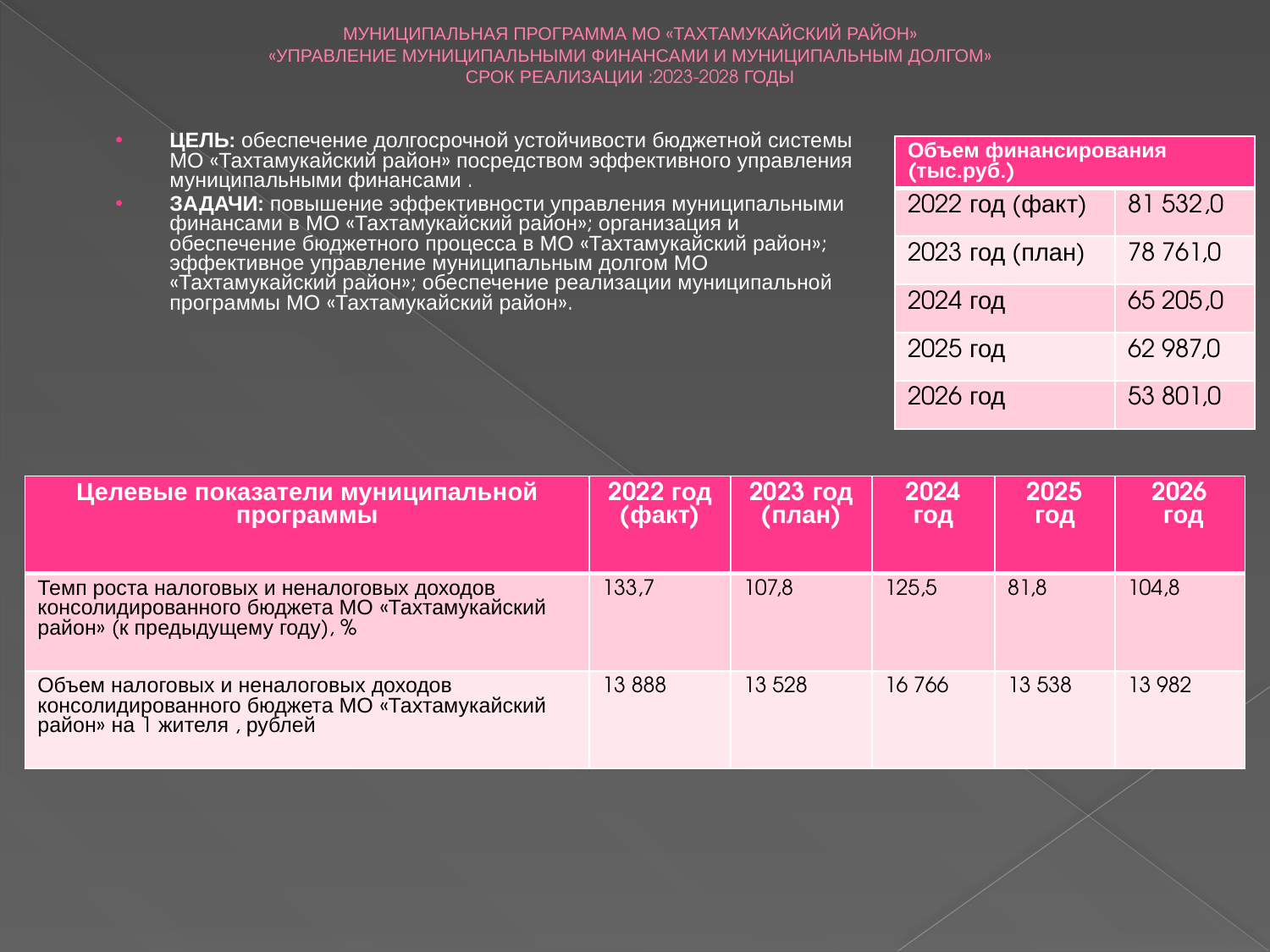

# МУНИЦИПАЛЬНАЯ ПРОГРАММА МО «ТАХТАМУКАЙСКИЙ РАЙОН» «УПРАВЛЕНИЕ МУНИЦИПАЛЬНЫМИ ФИНАНСАМИ И МУНИЦИПАЛЬНЫМ ДОЛГОМ» СРОК РЕАЛИЗАЦИИ :2023-2028 ГОДЫ
ЦЕЛЬ: обеспечение долгосрочной устойчивости бюджетной системы МО «Тахтамукайский район» посредством эффективного управления муниципальными финансами .
ЗАДАЧИ: повышение эффективности управления муниципальными финансами в МО «Тахтамукайский район»; организация и обеспечение бюджетного процесса в МО «Тахтамукайский район»; эффективное управление муниципальным долгом МО «Тахтамукайский район»; обеспечение реализации муниципальной программы МО «Тахтамукайский район».

| Объем финансирования (тыс.руб.) |  |
| --- | --- |
| 2022 год (факт) | 81 532,0 |
| 2023 год (план) | 78 761,0 |
| 2024 год | 65 205,0 |
| 2025 год | 62 987,0 |
| 2026 год | 53 801,0 |
| Целевые показатели муниципальной программы | 2022 год (факт) | 2023 год (план) | 2024 год | 2025 год | 2026 год |
| --- | --- | --- | --- | --- | --- |
| Темп роста налоговых и неналоговых доходов консолидированного бюджета МО «Тахтамукайский район» (к предыдущему году), % | 133,7 | 107,8 | 125,5 | 81,8 | 104,8 |
| Объем налоговых и неналоговых доходов консолидированного бюджета МО «Тахтамукайский район» на 1 жителя , рублей | 13 888 | 13 528 | 16 766 | 13 538 | 13 982 |